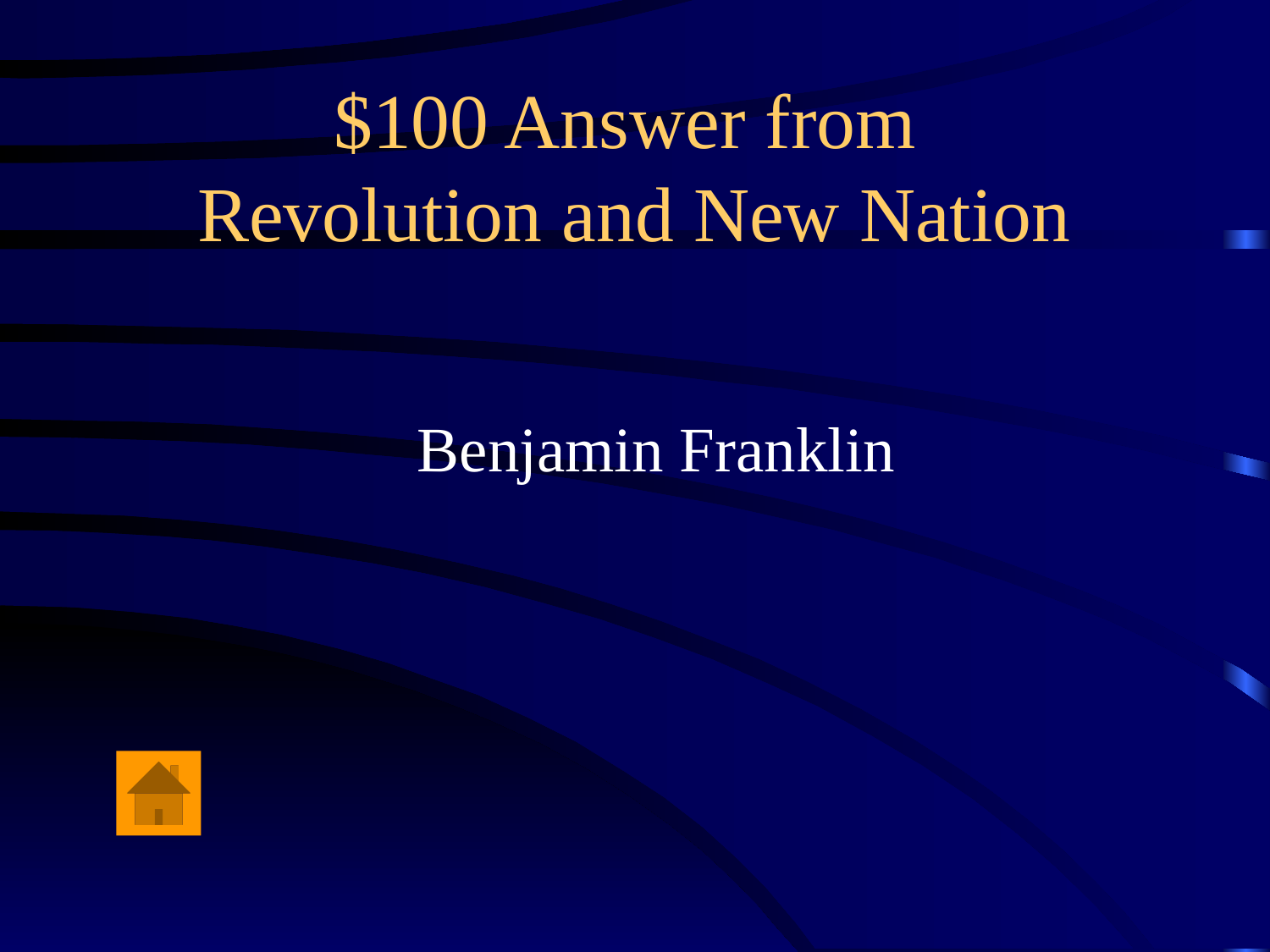

# $100 Answer from Revolution and New Nation
Benjamin Franklin